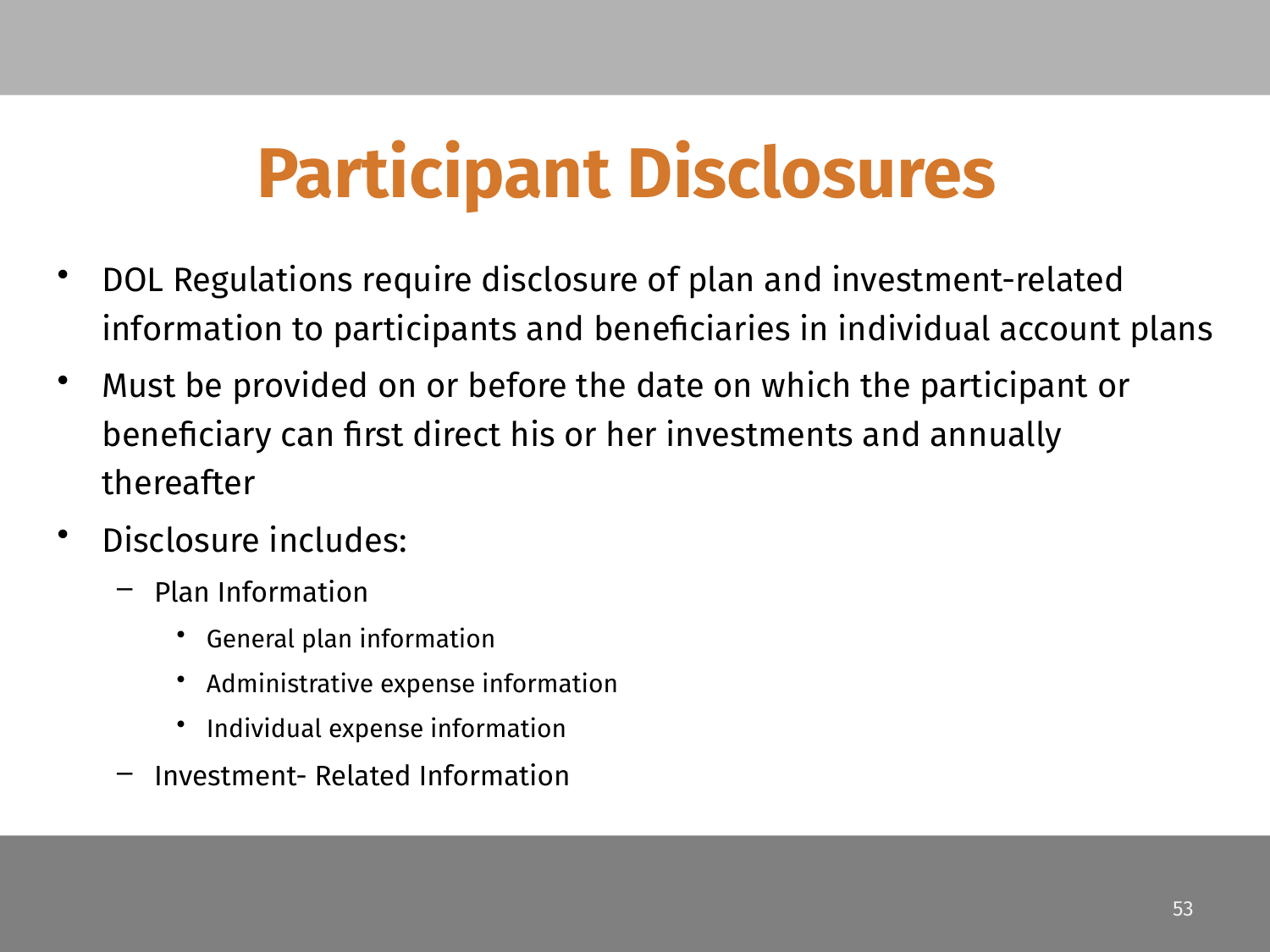

# Participant Disclosures
DOL Regulations require disclosure of plan and investment-related information to participants and beneficiaries in individual account plans
Must be provided on or before the date on which the participant or beneficiary can first direct his or her investments and annually thereafter
Disclosure includes:
Plan Information
General plan information
Administrative expense information
Individual expense information
Investment- Related Information
53